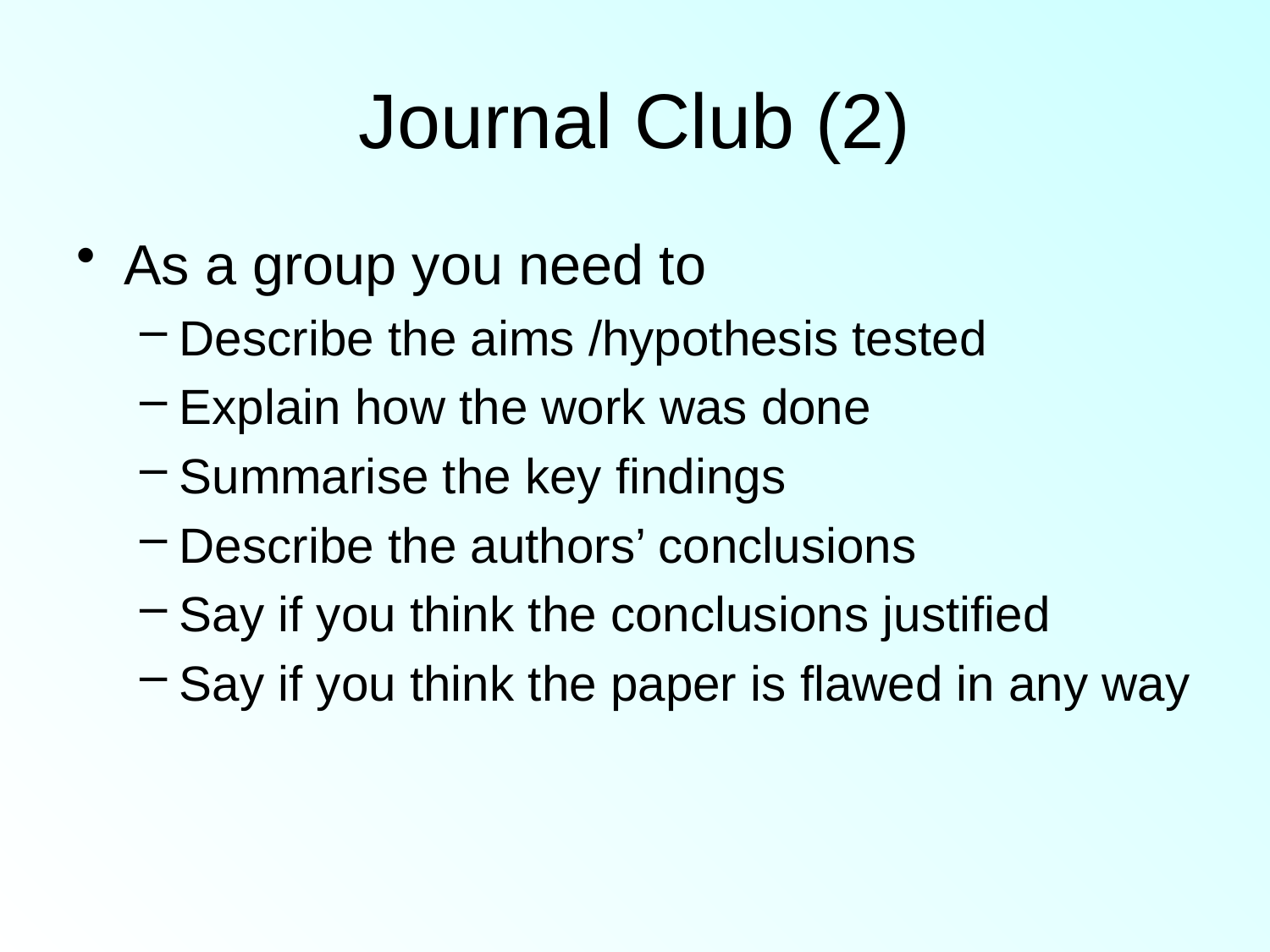

# Journal Club (2)
As a group you need to
Describe the aims /hypothesis tested
Explain how the work was done
Summarise the key findings
Describe the authors’ conclusions
Say if you think the conclusions justified
Say if you think the paper is flawed in any way